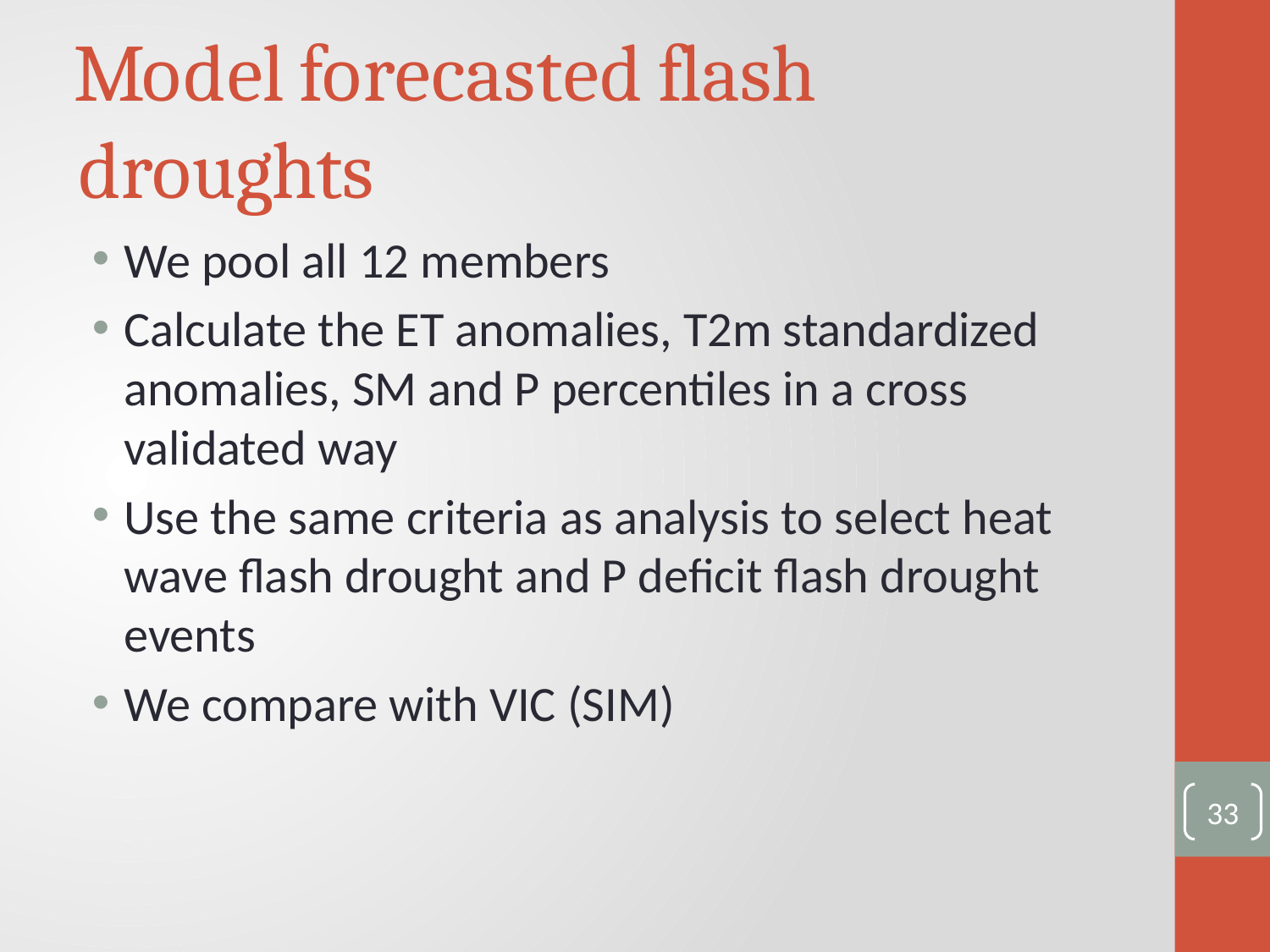

# Model forecasted flash droughts
We pool all 12 members
Calculate the ET anomalies, T2m standardized anomalies, SM and P percentiles in a cross validated way
Use the same criteria as analysis to select heat wave flash drought and P deficit flash drought events
We compare with VIC (SIM)
33